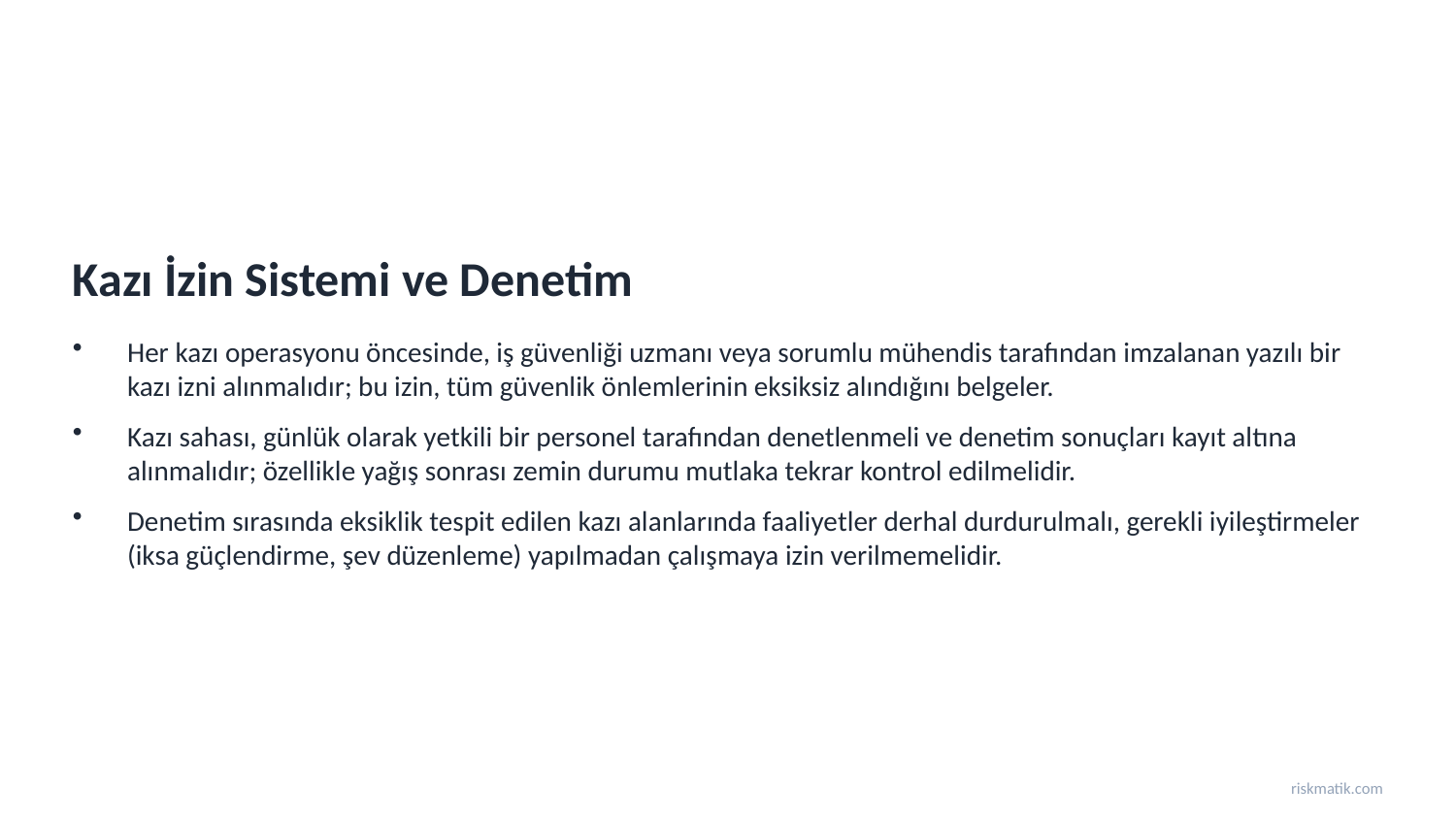

Kazı İzin Sistemi ve Denetim
Her kazı operasyonu öncesinde, iş güvenliği uzmanı veya sorumlu mühendis tarafından imzalanan yazılı bir kazı izni alınmalıdır; bu izin, tüm güvenlik önlemlerinin eksiksiz alındığını belgeler.
Kazı sahası, günlük olarak yetkili bir personel tarafından denetlenmeli ve denetim sonuçları kayıt altına alınmalıdır; özellikle yağış sonrası zemin durumu mutlaka tekrar kontrol edilmelidir.
Denetim sırasında eksiklik tespit edilen kazı alanlarında faaliyetler derhal durdurulmalı, gerekli iyileştirmeler (iksa güçlendirme, şev düzenleme) yapılmadan çalışmaya izin verilmemelidir.
riskmatik.com